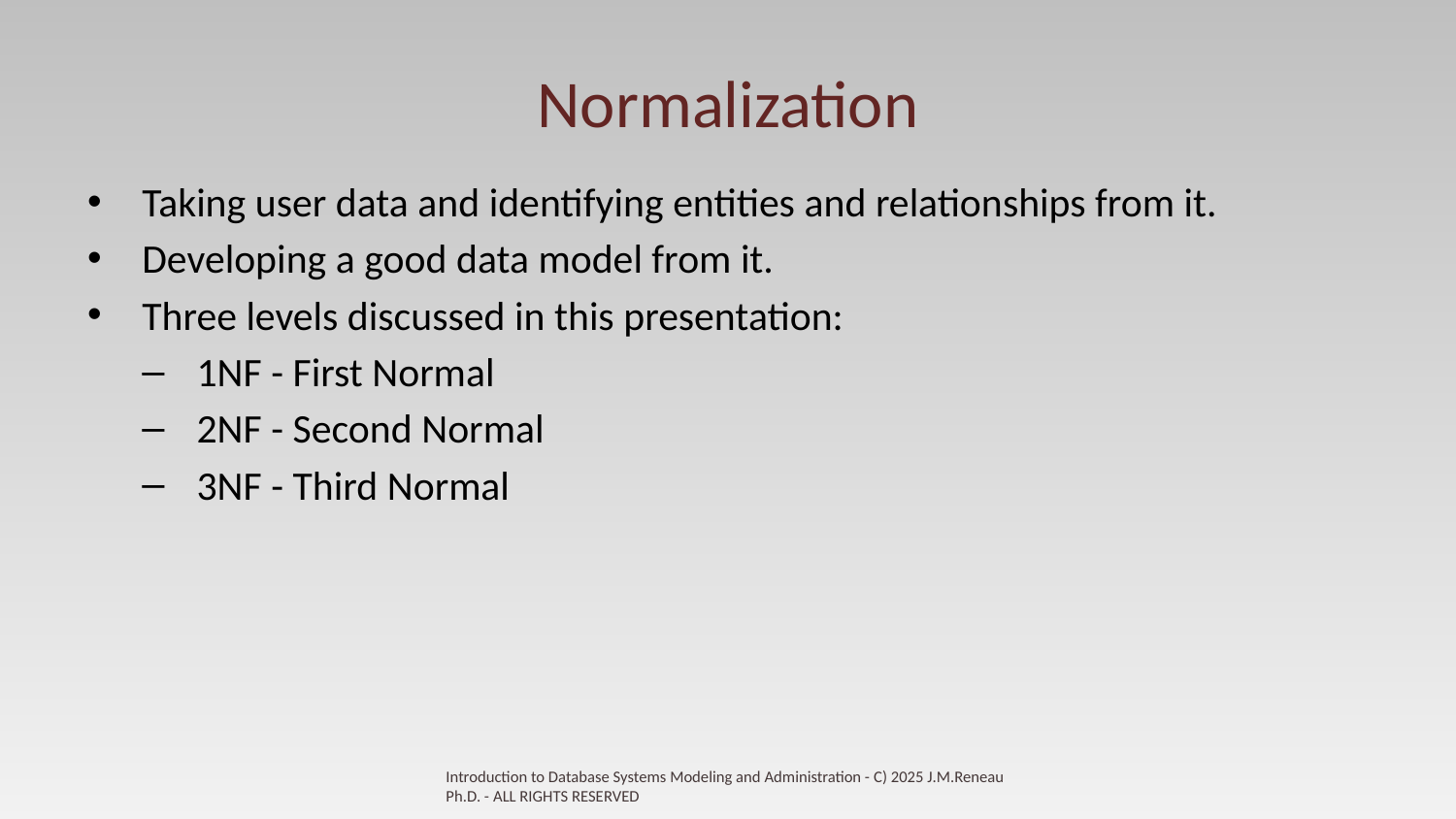

# Normalization
Taking user data and identifying entities and relationships from it.
Developing a good data model from it.
Three levels discussed in this presentation:
1NF - First Normal
2NF - Second Normal
3NF - Third Normal
Introduction to Database Systems Modeling and Administration - C) 2025 J.M.Reneau Ph.D. - ALL RIGHTS RESERVED